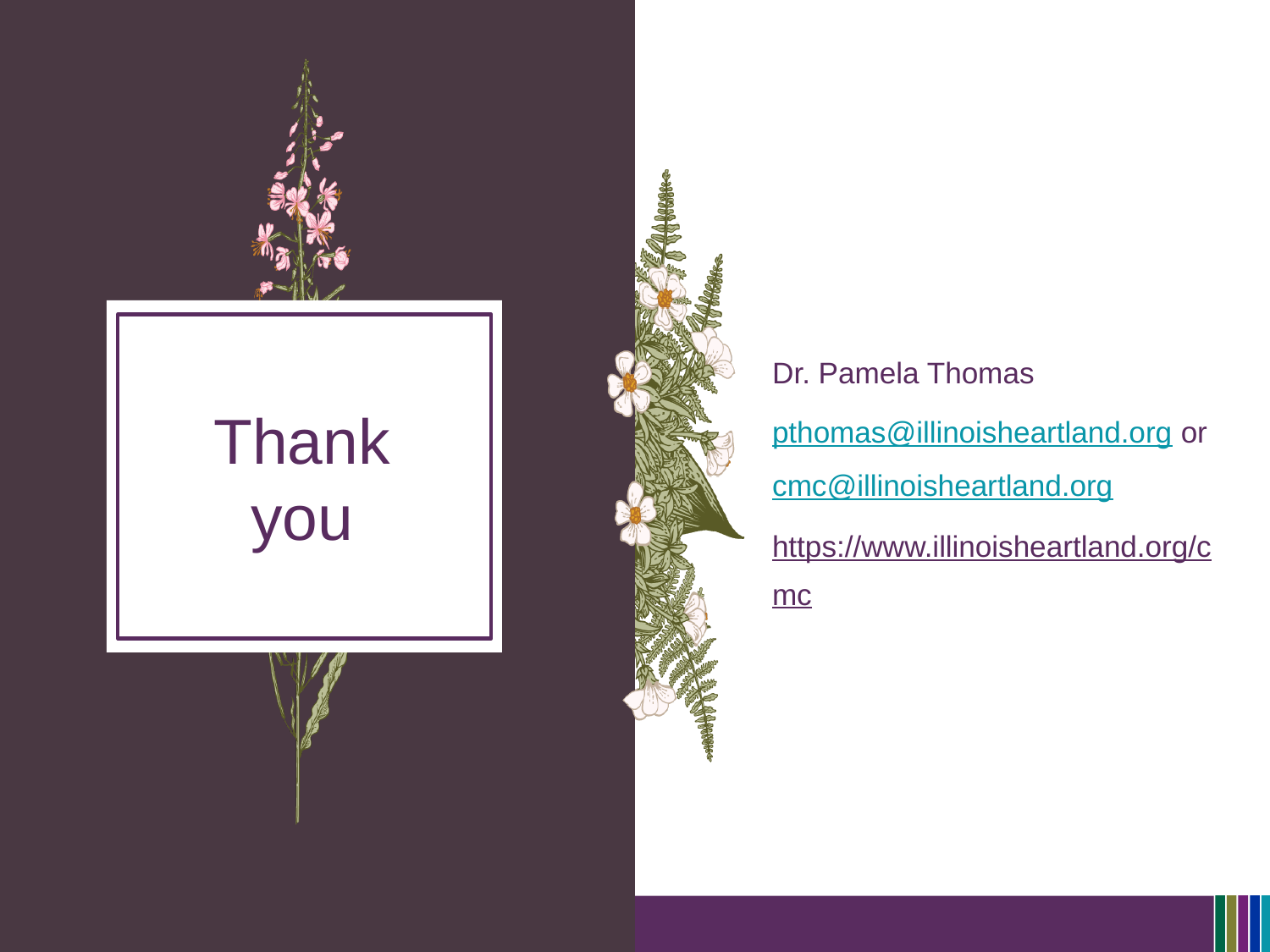

Dr. Pamela Thomas
pthomas@illinoisheartland.org or cmc@illinoisheartland.org
https://www.illinoisheartland.org/cmc
# Thank you